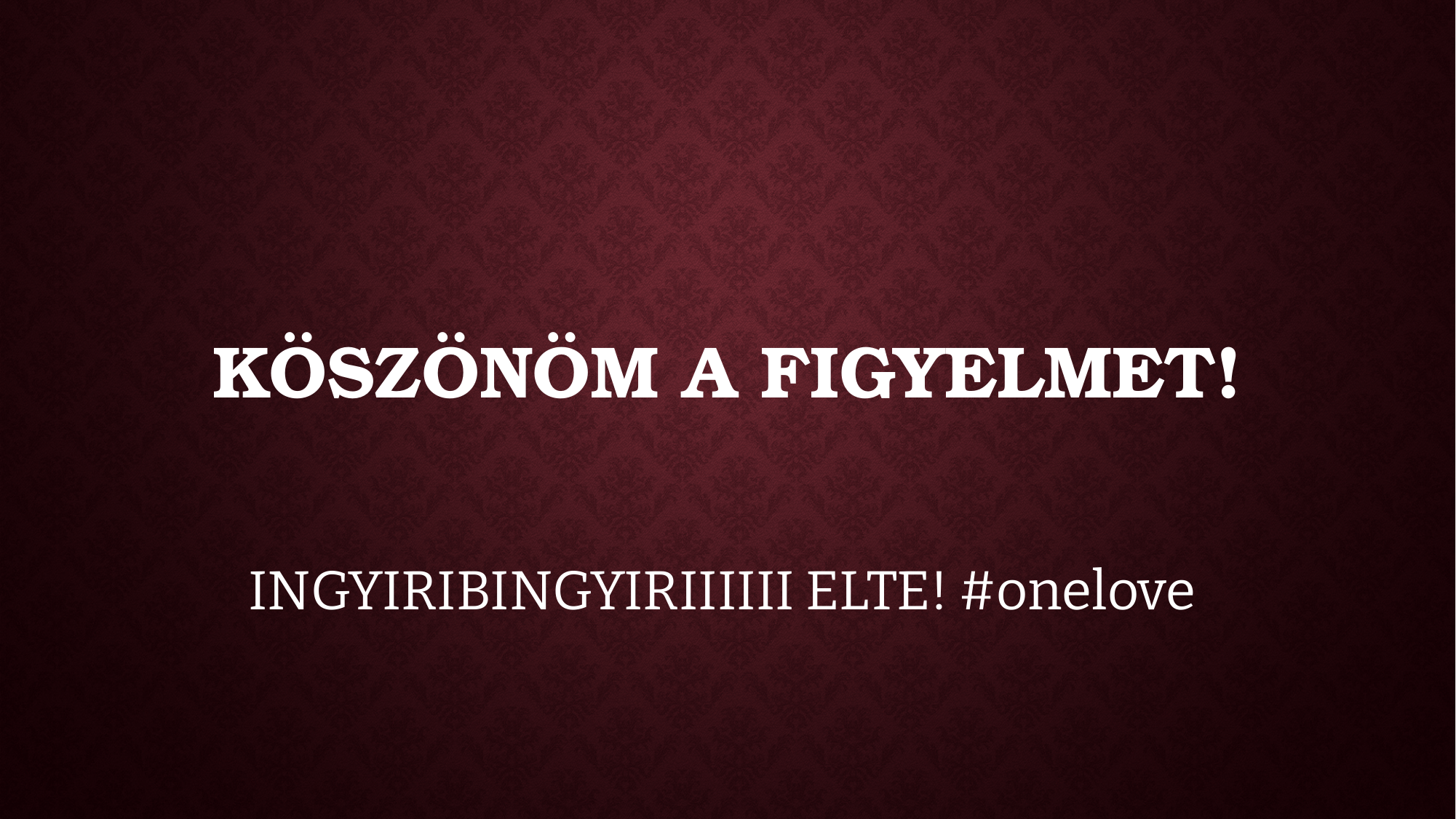

# Köszönöm a figyelmet!
INGYIRIBINGYIRIIIIII ELTE! #onelove